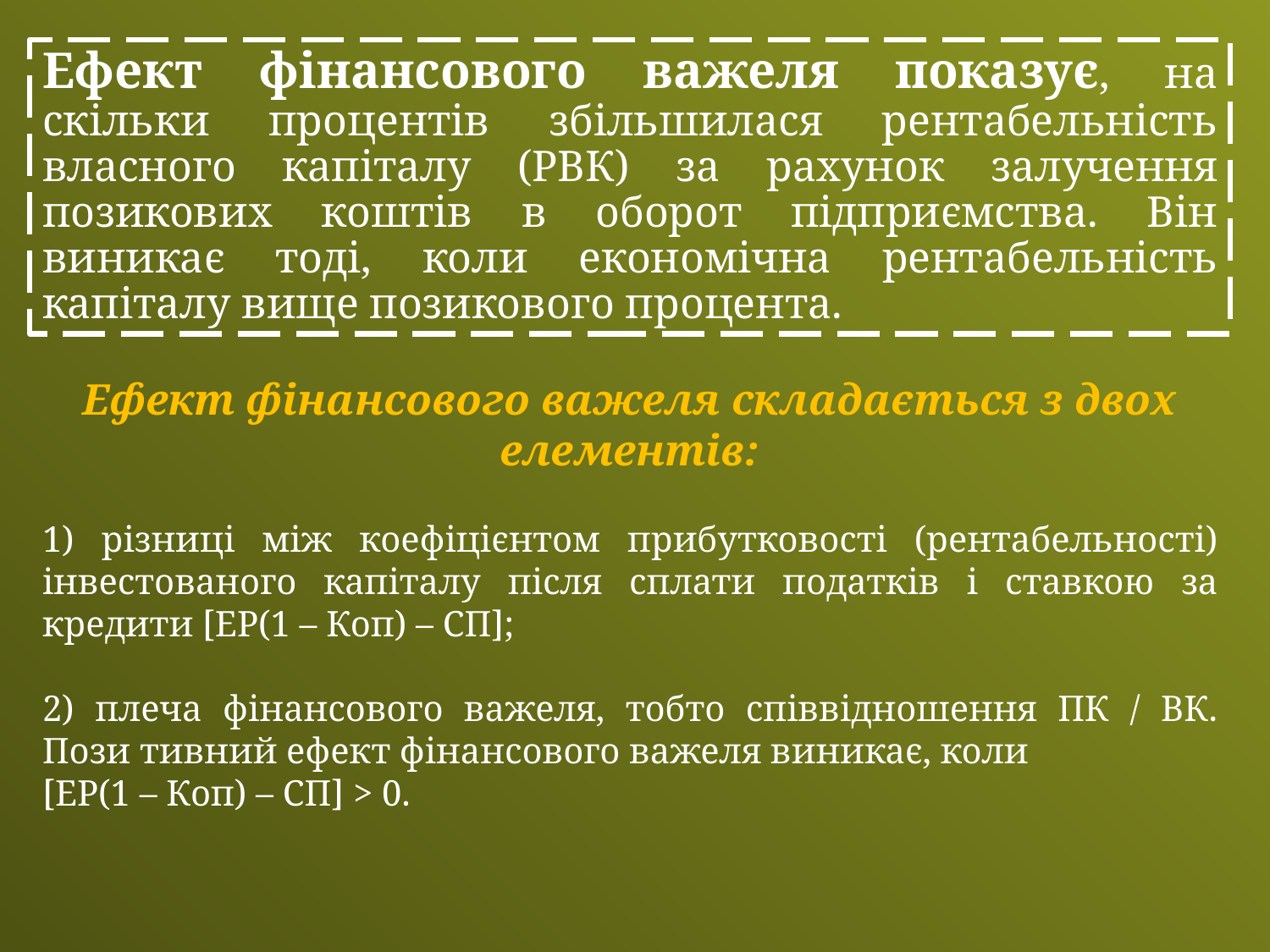

Ефект фінансового важеля показує, на скільки процентів збільшилася рентабельність власного капіталу (РВК) за рахунок залучення позикових коштів в оборот підприємства. Він виникає тоді, коли економічна рента­бельність капіталу вище позикового процента.
Ефект фінансового важеля складається з двох елементів:

1) різниці між коефіцієнтом прибутковості (рентабельності) інвесто­ваного капіталу після сплати податків і ставкою за кредити [ЕР(1 – Коп) – СП];

2) плеча фінансового важеля, тобто співвідношення ПК / ВК. Пози тивний ефект фінансового важеля виникає, коли
[ЕР(1 – Коп) – СП] > 0.